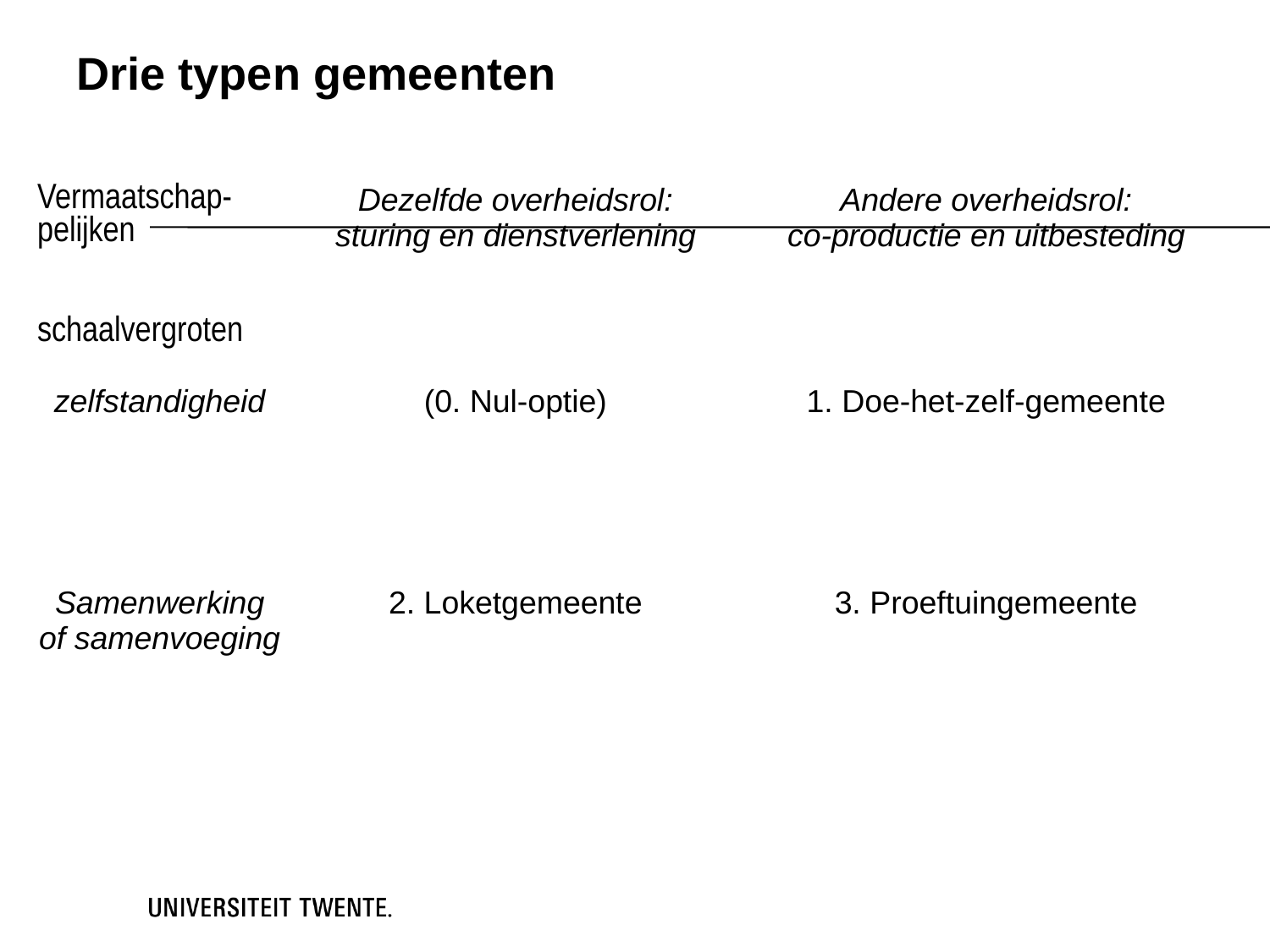

# Drie typen gemeenten
| Vermaatschap- pelijken schaalvergroten | Dezelfde overheidsrol: sturing en dienstverlening | Andere overheidsrol: co-productie en uitbesteding |
| --- | --- | --- |
| zelfstandigheid | (0. Nul-optie) | 1. Doe-het-zelf-gemeente |
| Samenwerking of samenvoeging | 2. Loketgemeente | 3. Proeftuingemeente |